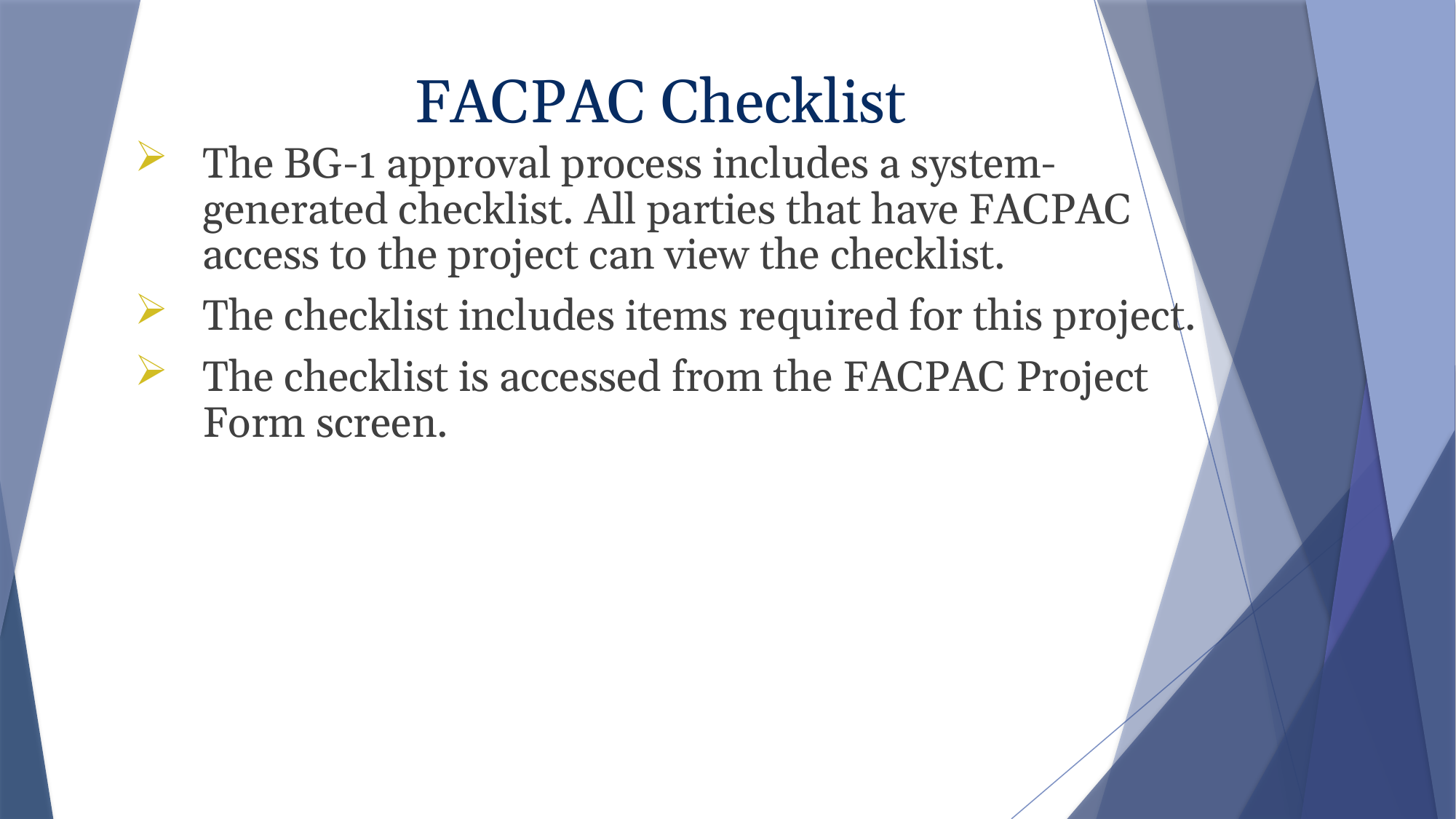

# FACPAC Checklist
The BG-1 approval process includes a system-generated checklist. All parties that have FACPAC access to the project can view the checklist.
The checklist includes items required for this project.
The checklist is accessed from the FACPAC Project Form screen.